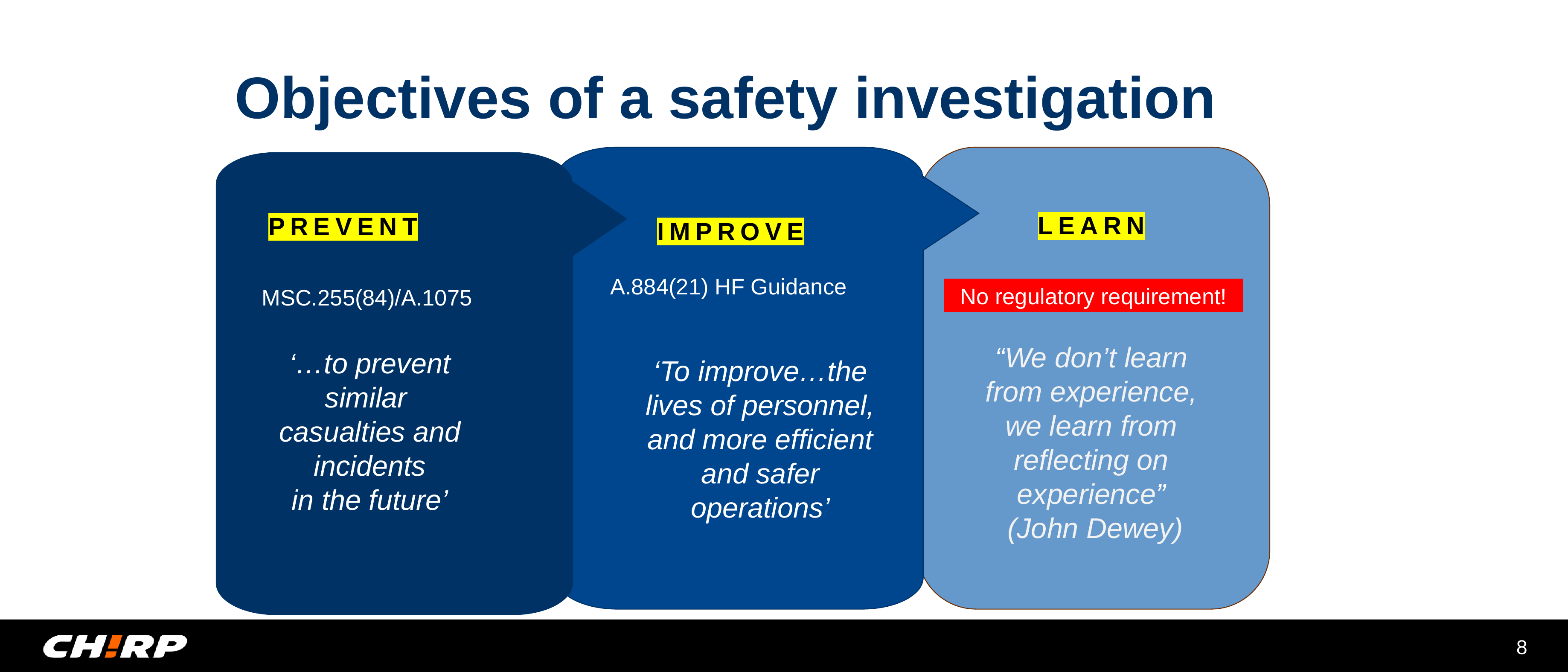

Objectives of a safety investigation

LEARN
PREVENT
IMPROVE
A.884(21) HF Guidance
No regulatory requirement!
MSC.255(84)/A.1075
“We don’t learn from experience, we learn from reflecting on experience”
 (John Dewey)
‘…to prevent similar
casualties and incidents
in the future’
‘To improve…the lives of personnel, and more efficient and safer operations’
8